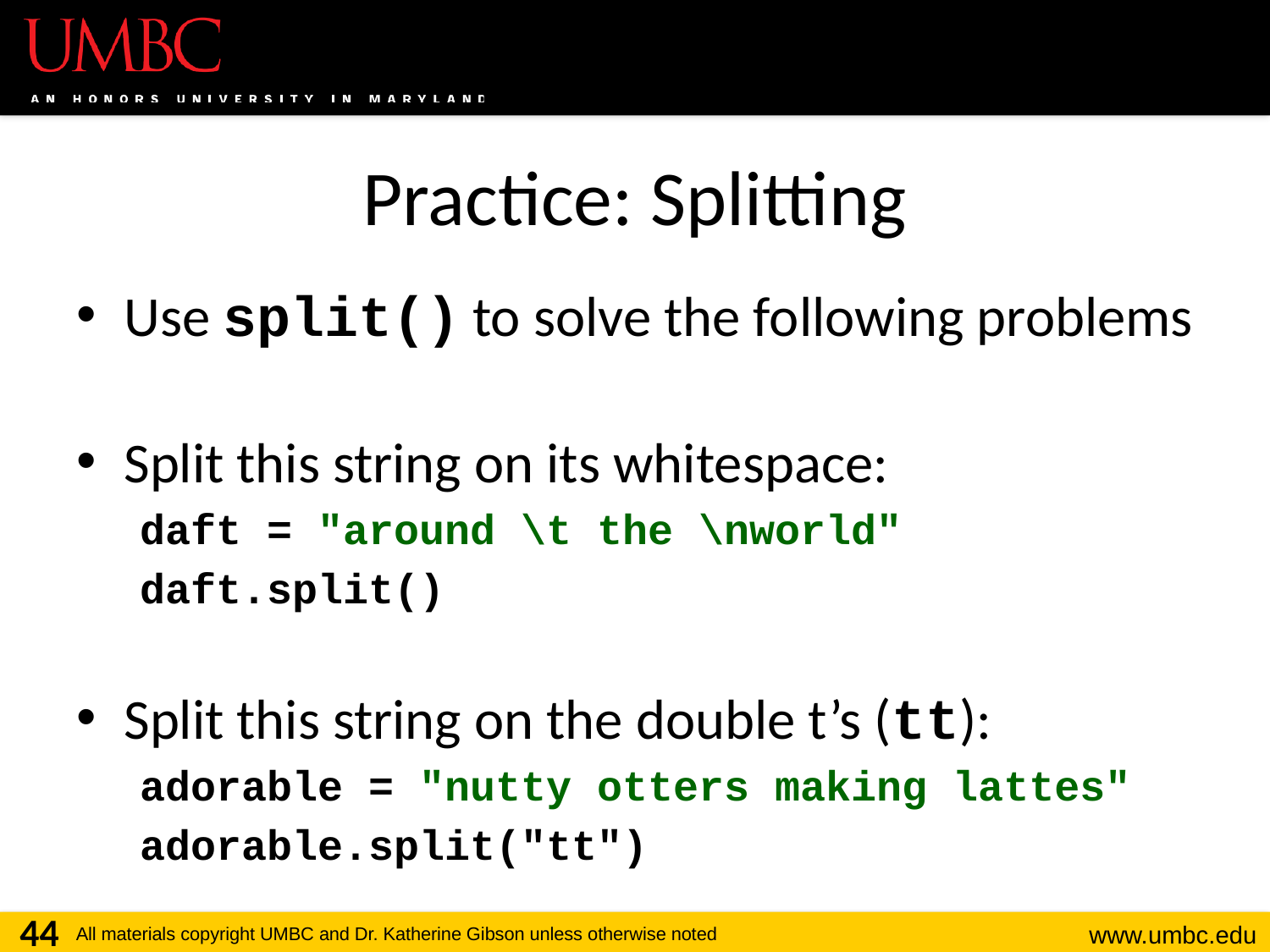

# Practice: Splitting
Use split() to solve the following problems

Split this string on its whitespace:
daft = "around \t the \nworld"
daft.split()

Split this string on the double t’s (tt):
adorable = "nutty otters making lattes"
adorable.split("tt")

44